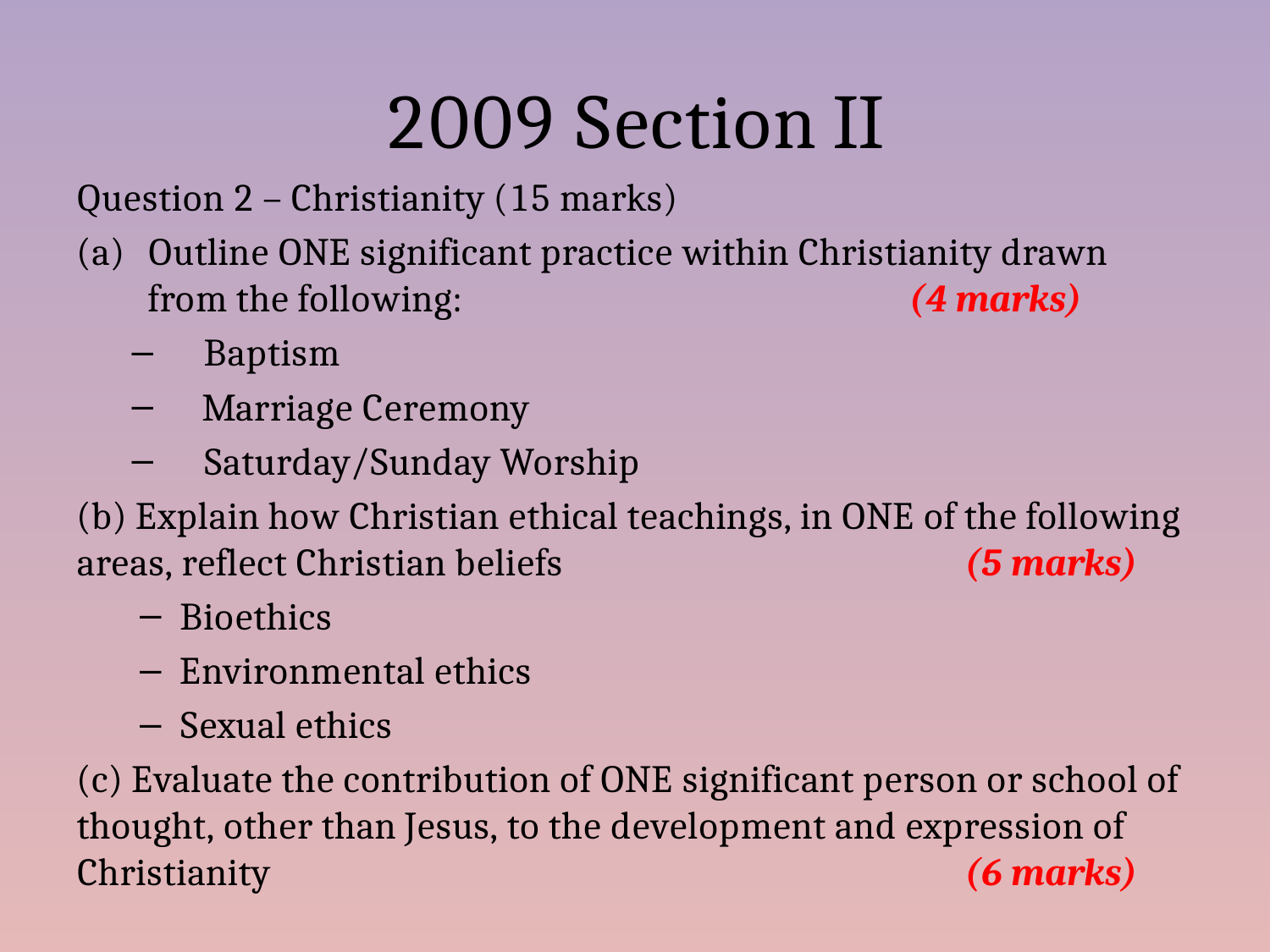

# 2009 Section II
Question 2 – Christianity (15 marks)
Outline ONE significant practice within Christianity drawn from the following:				(4 marks)
Baptism
Marriage Ceremony
Saturday/Sunday Worship
(b) Explain how Christian ethical teachings, in ONE of the following areas, reflect Christian beliefs				(5 marks)
Bioethics
Environmental ethics
Sexual ethics
(c) Evaluate the contribution of ONE significant person or school of thought, other than Jesus, to the development and expression of Christianity						(6 marks)